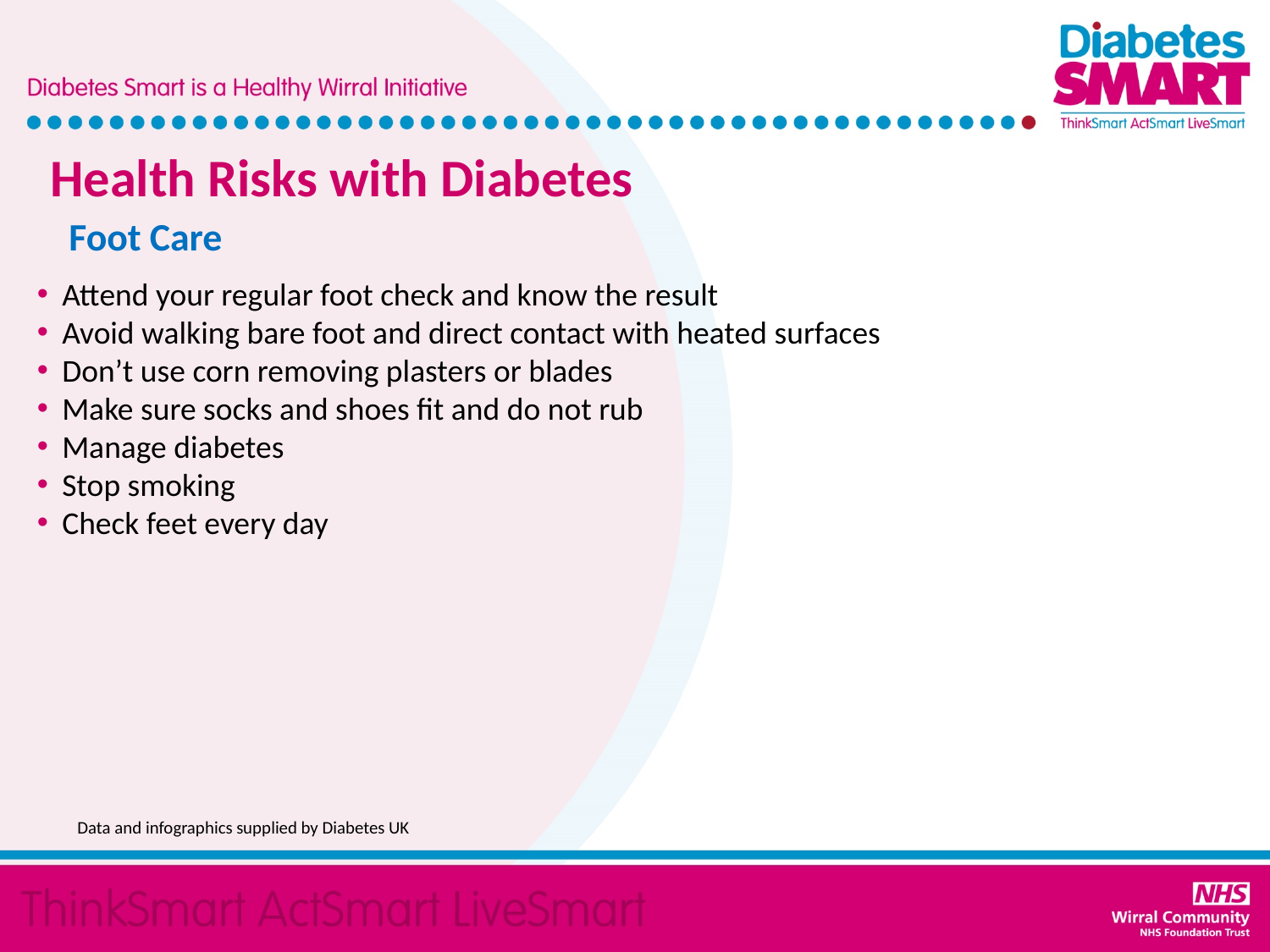

Health Risks with Diabetes
Foot Care
Attend your regular foot check and know the result
Avoid walking bare foot and direct contact with heated surfaces
Don’t use corn removing plasters or blades
Make sure socks and shoes fit and do not rub
Manage diabetes
Stop smoking
Check feet every day

Data and infographics supplied by Diabetes UK